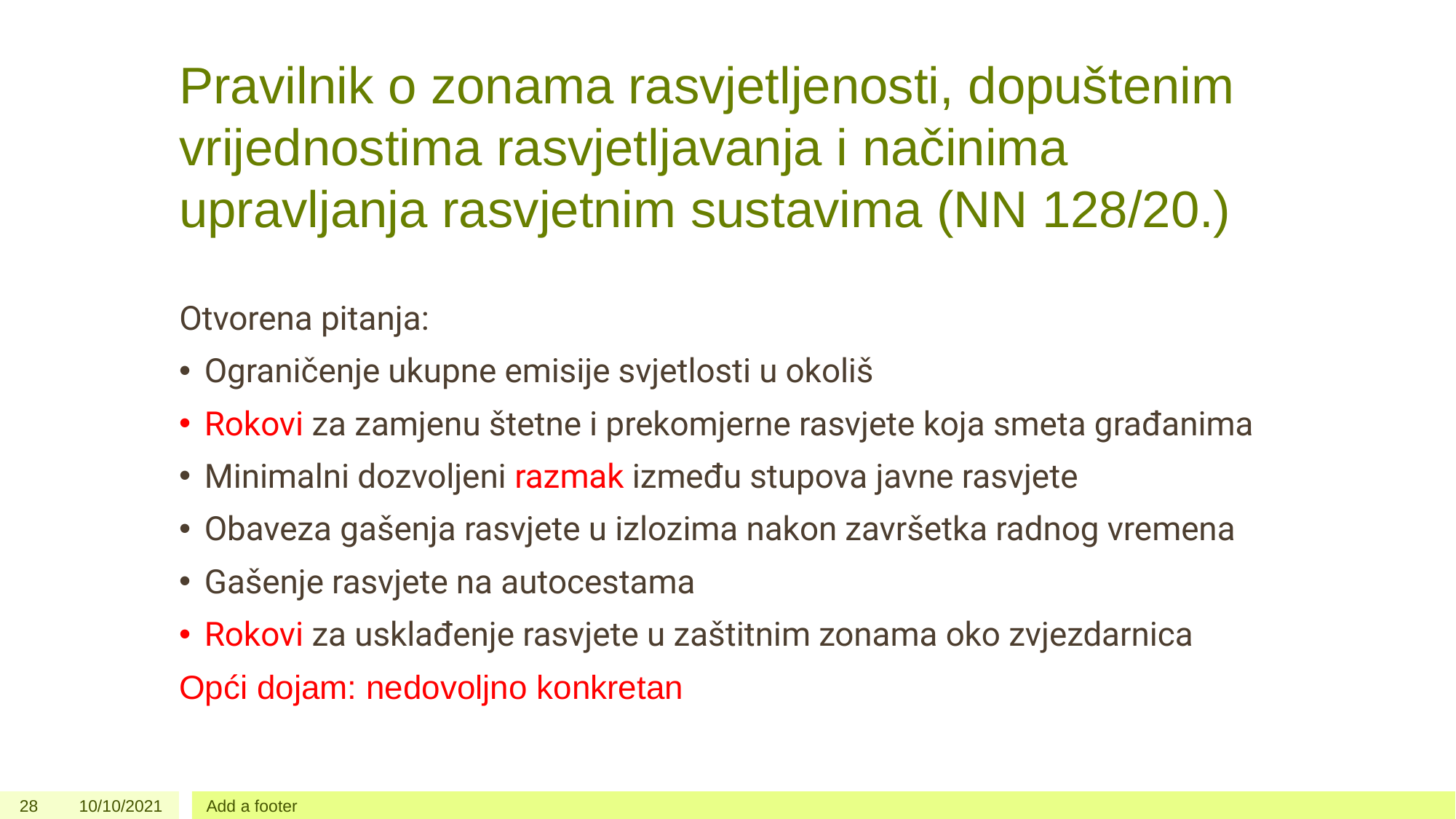

# Pravilnik o zonama rasvjetljenosti, dopuštenim vrijednostima rasvjetljavanja i načinima upravljanja rasvjetnim sustavima (NN 128/20.)
Otvorena pitanja:
Ograničenje ukupne emisije svjetlosti u okoliš
Rokovi za zamjenu štetne i prekomjerne rasvjete koja smeta građanima
Minimalni dozvoljeni razmak između stupova javne rasvjete
Obaveza gašenja rasvjete u izlozima nakon završetka radnog vremena
Gašenje rasvjete na autocestama
Rokovi za usklađenje rasvjete u zaštitnim zonama oko zvjezdarnica
Opći dojam: nedovoljno konkretan
28
10/10/2021
Add a footer